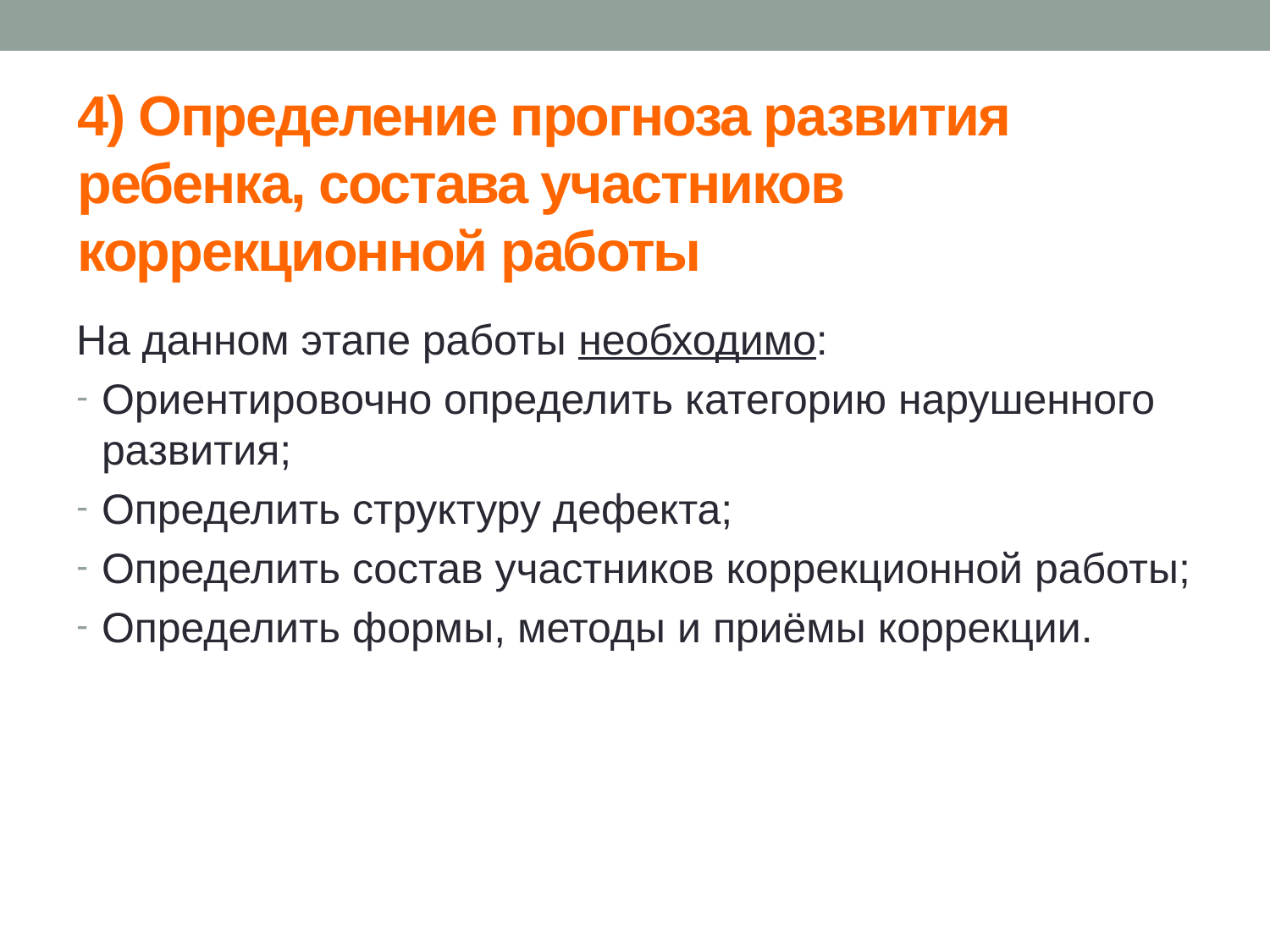

# 4) Определение прогноза развития ребенка, состава участников коррекционной работы
На данном этапе работы необходимо:
Ориентировочно определить категорию нарушенного развития;
Определить структуру дефекта;
Определить состав участников коррекционной работы;
Определить формы, методы и приёмы коррекции.